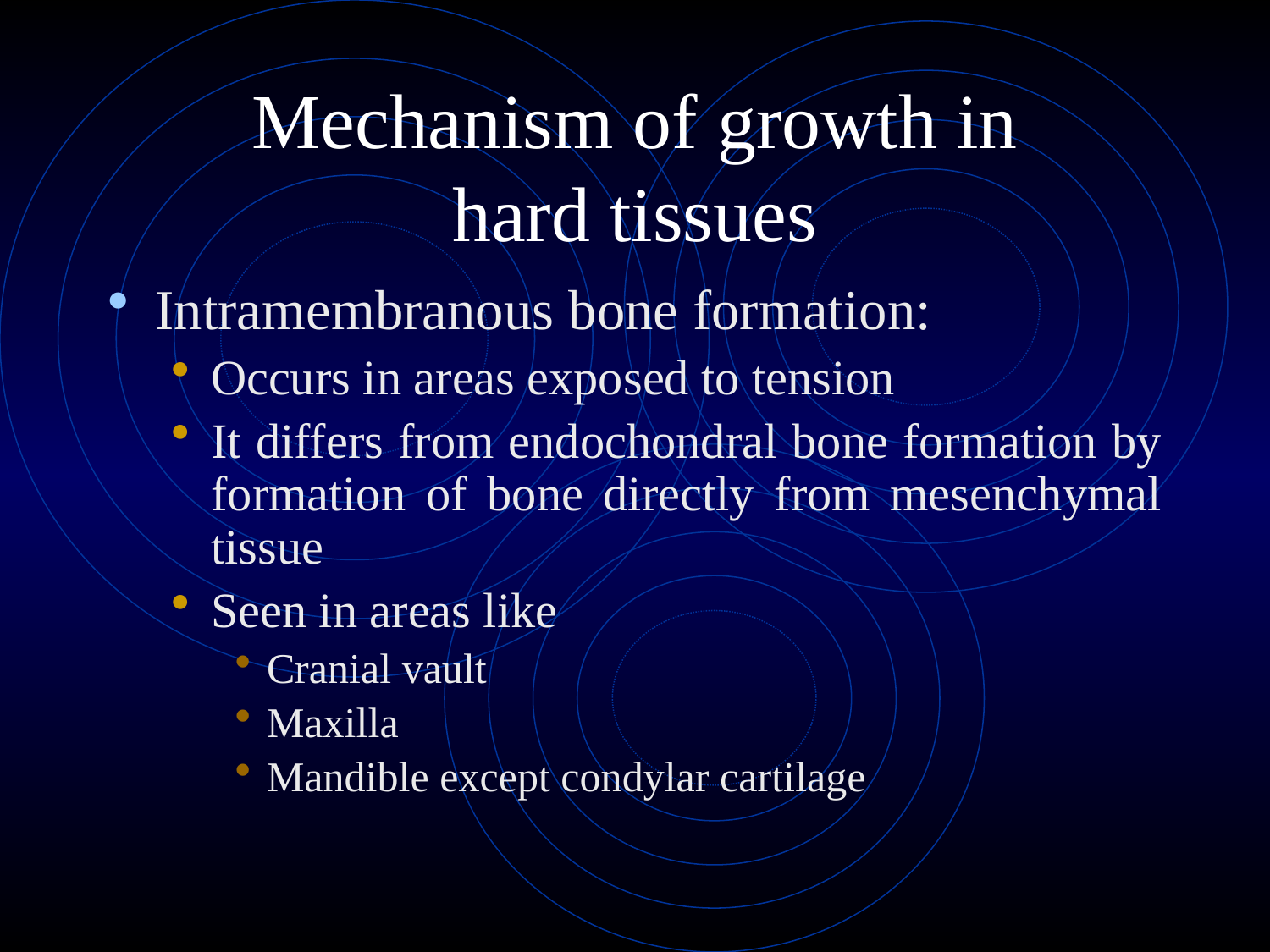

# Mechanism of growth in hard tissues
Intramembranous bone formation:
Occurs in areas exposed to tension
It differs from endochondral bone formation by formation of bone directly from mesenchymal tissue
Seen in areas like
Cranial vault
Maxilla
Mandible except condylar cartilage